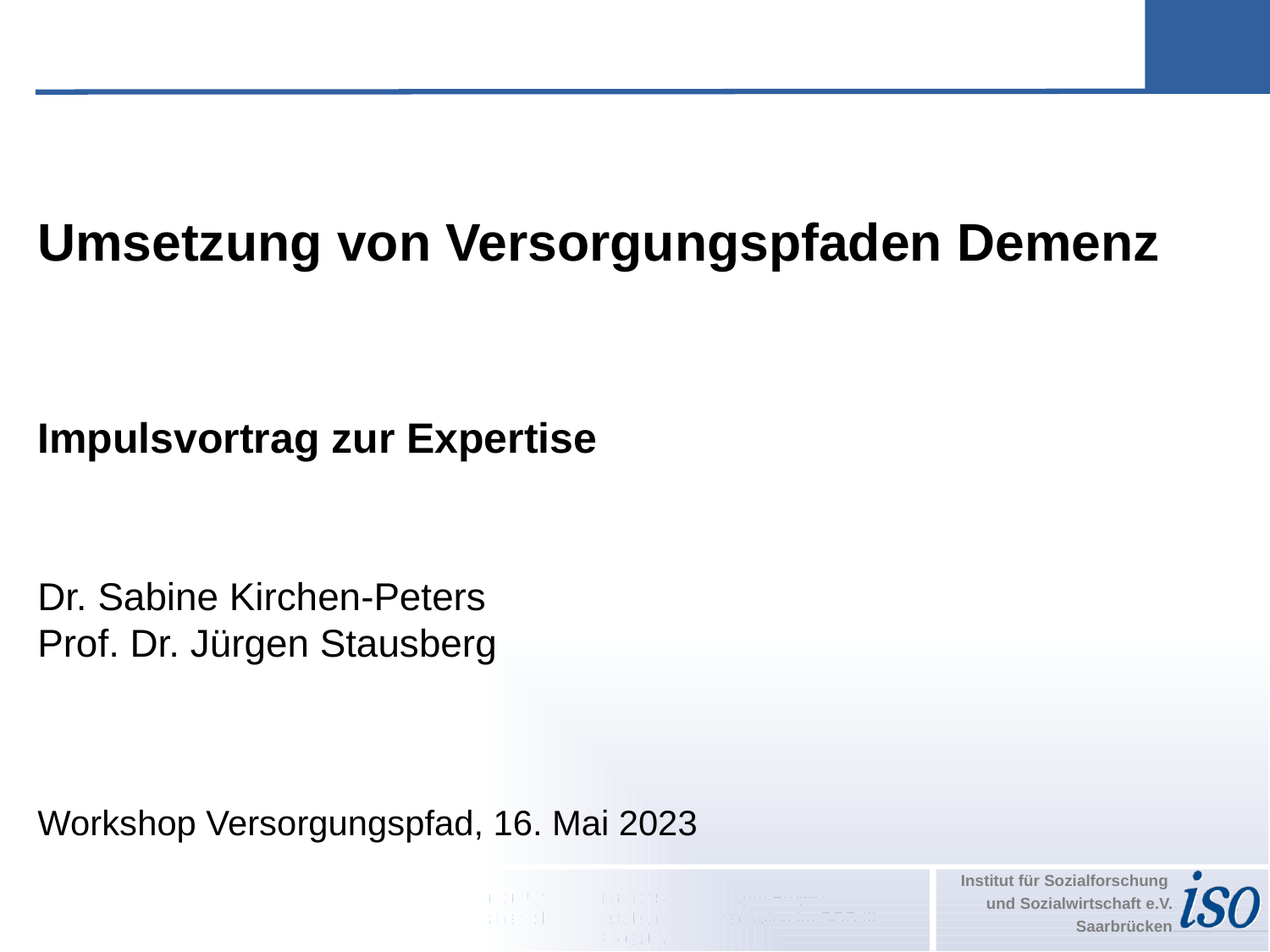

# Umsetzung von Versorgungspfaden Demenz Impulsvortrag zur Expertise Dr. Sabine Kirchen-Peters Prof. Dr. Jürgen Stausberg Workshop Versorgungspfad, 16. Mai 2023